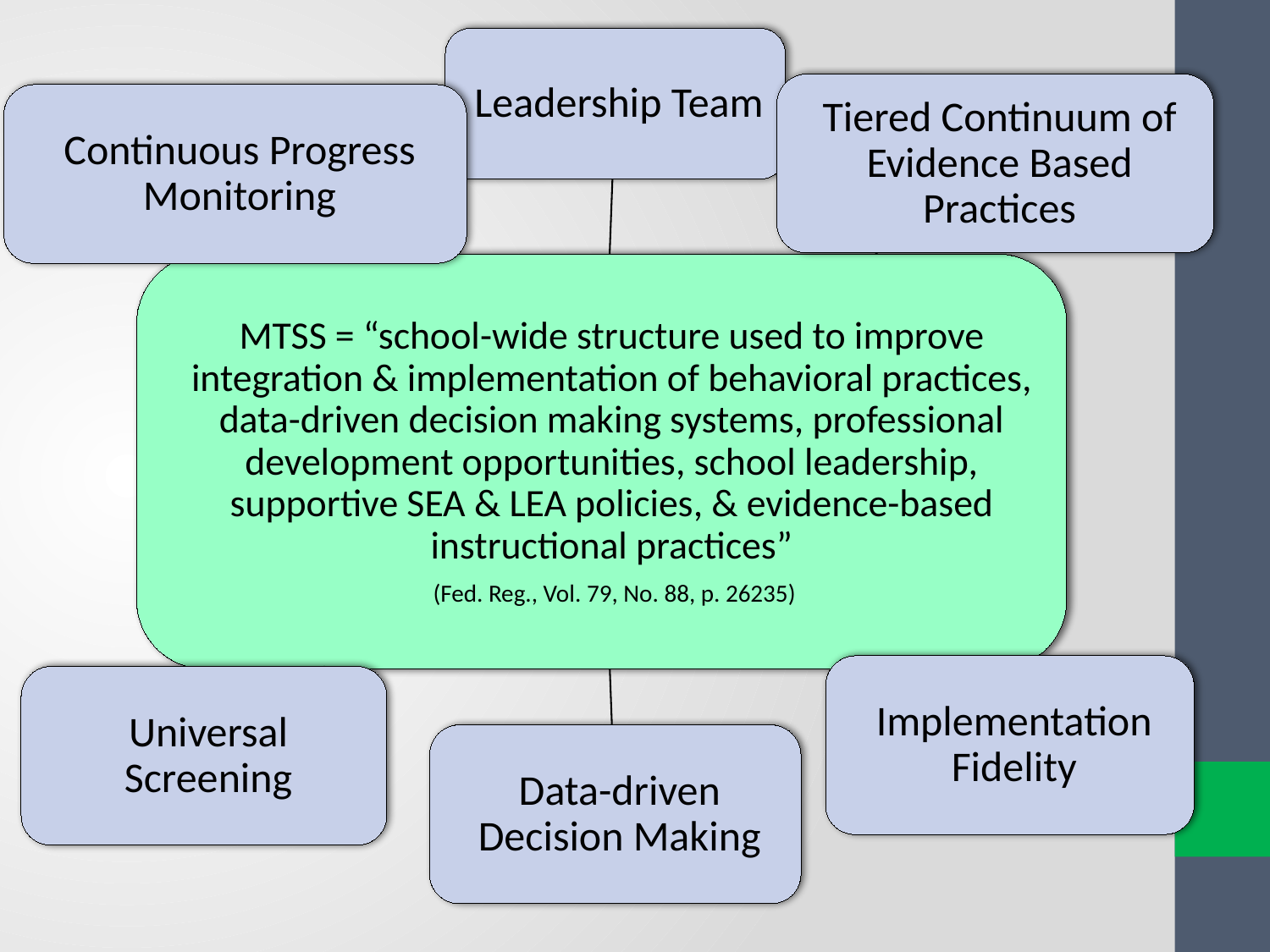

MTSS = “school-wide structure used to improve integration & implementation of behavioral practices, data-driven decision making systems, professional development opportunities, school leadership, supportive SEA & LEA policies, & evidence-based instructional practices”
 (Fed. Reg., Vol. 79, No. 88, p. 26235)
Leadership Team
Tiered Continuum of Evidence Based Practices
Implementation Fidelity
Data-driven Decision Making
Universal Screening
Continuous Progress Monitoring